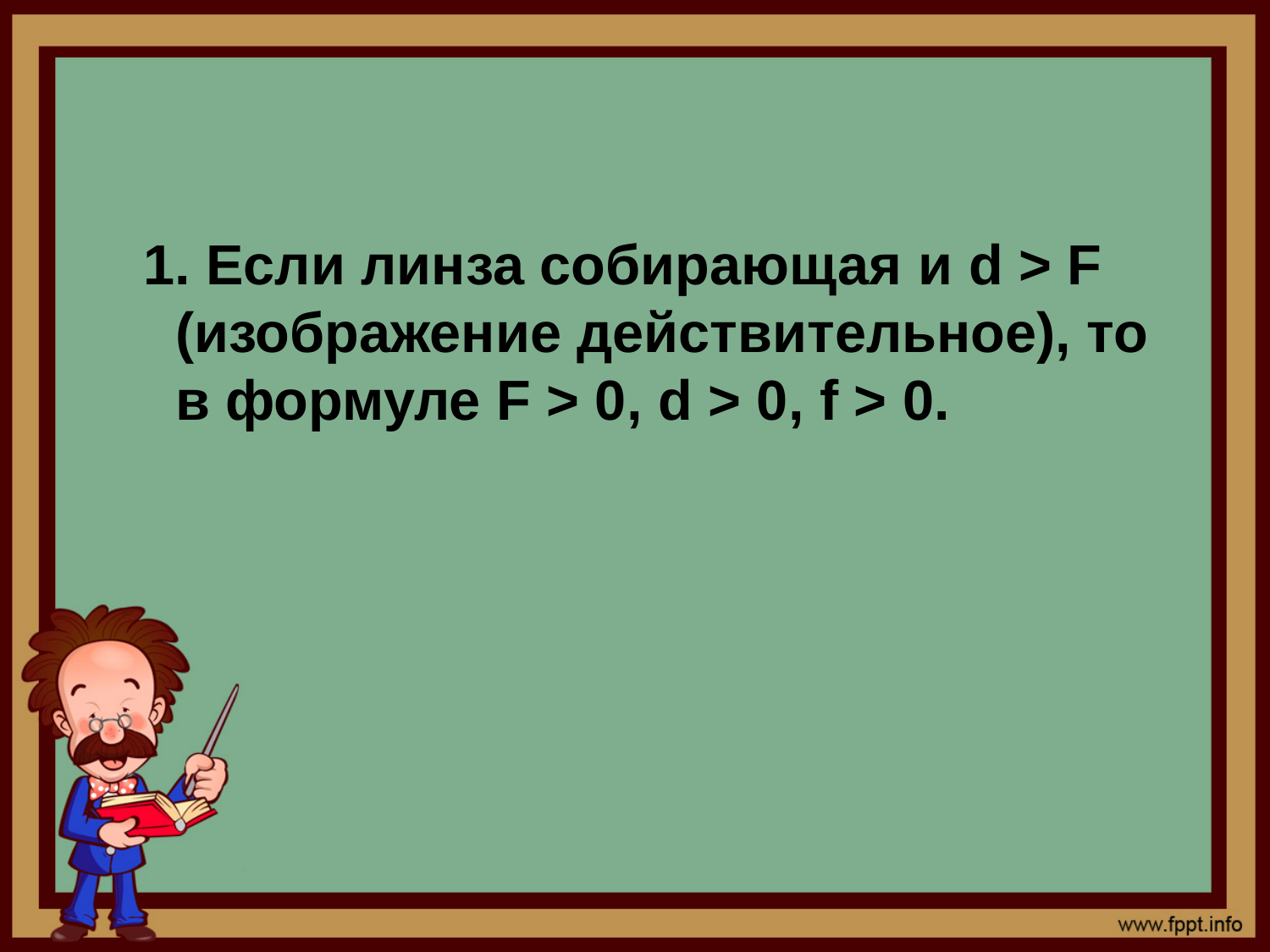

#
 1. Если линза собирающая и d > F (изображение действительное), то в формуле F > 0, d > 0, f > 0.